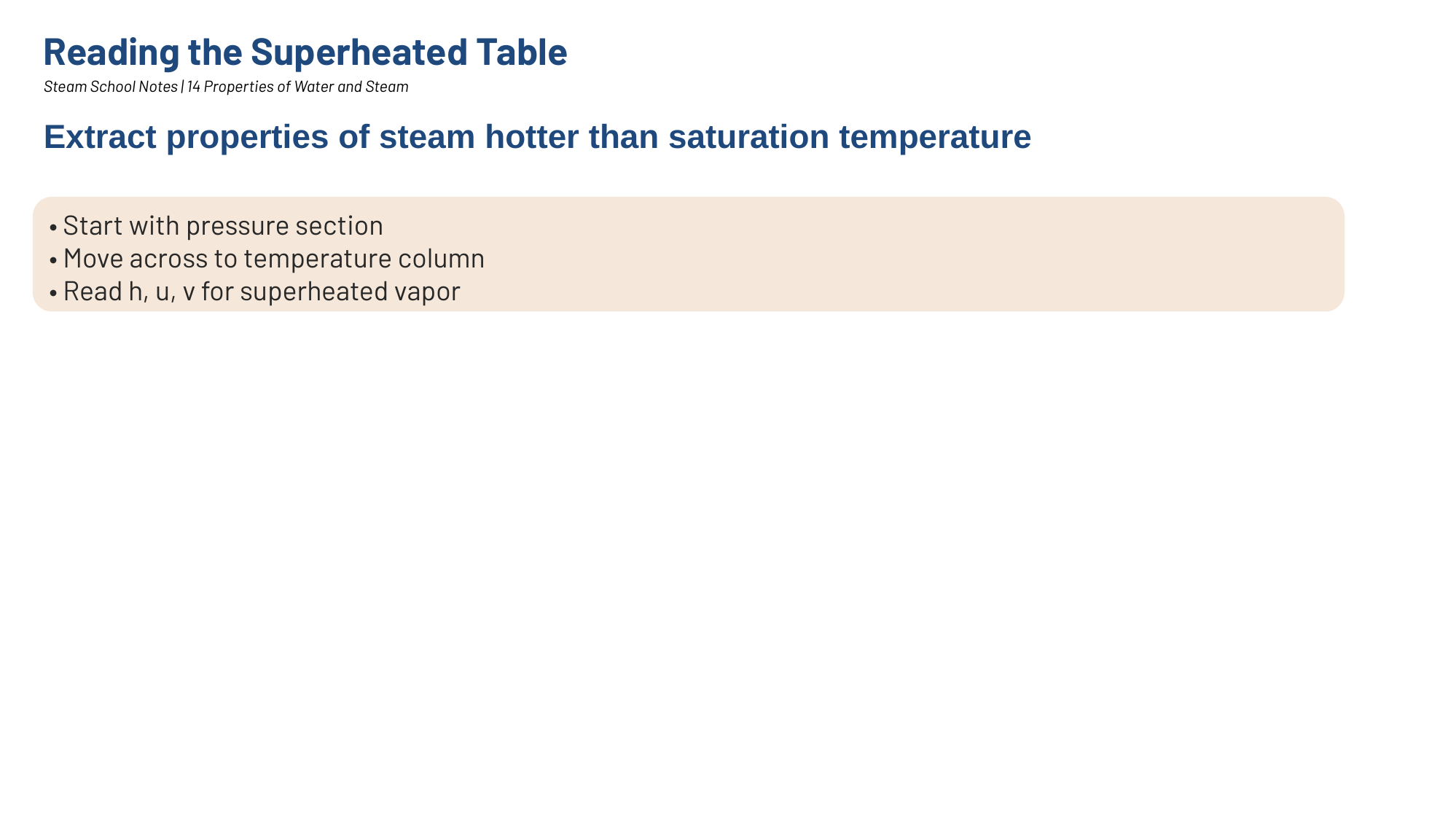

Reading the Superheated Table
Steam School Notes | 14 Properties of Water and Steam
Extract properties of steam hotter than saturation temperature
• Start with pressure section
• Move across to temperature column
• Read h, u, v for superheated vapor